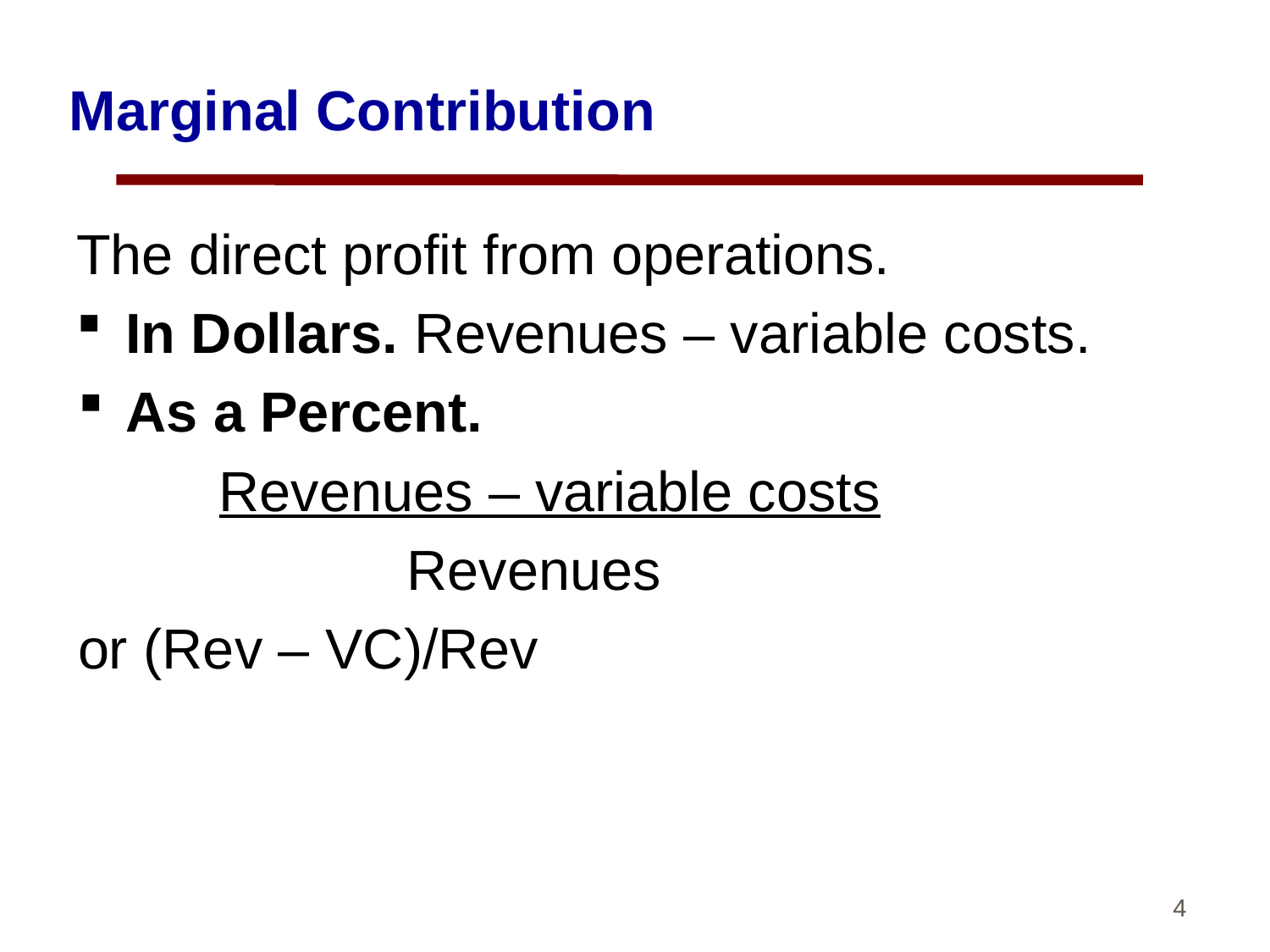

# Marginal Contribution
The direct profit from operations.
In Dollars. Revenues – variable costs.
As a Percent.
         Revenues – variable costs
                     Revenues
or (Rev – VC)/Rev

4